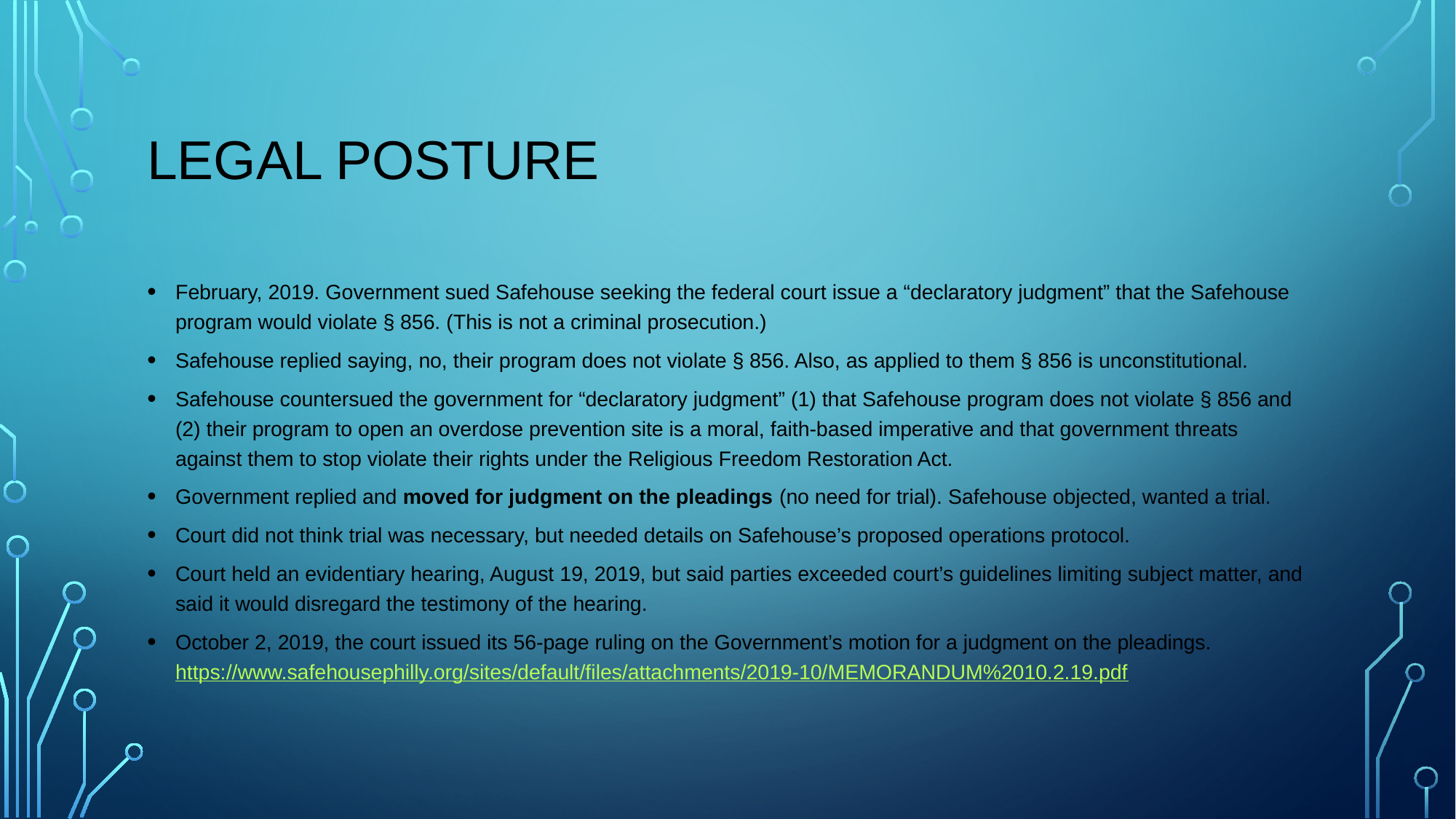

# Legal posture
February, 2019. Government sued Safehouse seeking the federal court issue a “declaratory judgment” that the Safehouse program would violate § 856. (This is not a criminal prosecution.)
Safehouse replied saying, no, their program does not violate § 856. Also, as applied to them § 856 is unconstitutional.
Safehouse countersued the government for “declaratory judgment” (1) that Safehouse program does not violate § 856 and (2) their program to open an overdose prevention site is a moral, faith-based imperative and that government threats against them to stop violate their rights under the Religious Freedom Restoration Act.
Government replied and moved for judgment on the pleadings (no need for trial). Safehouse objected, wanted a trial.
Court did not think trial was necessary, but needed details on Safehouse’s proposed operations protocol.
Court held an evidentiary hearing, August 19, 2019, but said parties exceeded court’s guidelines limiting subject matter, and said it would disregard the testimony of the hearing.
October 2, 2019, the court issued its 56-page ruling on the Government’s motion for a judgment on the pleadings. https://www.safehousephilly.org/sites/default/files/attachments/2019-10/MEMORANDUM%2010.2.19.pdf